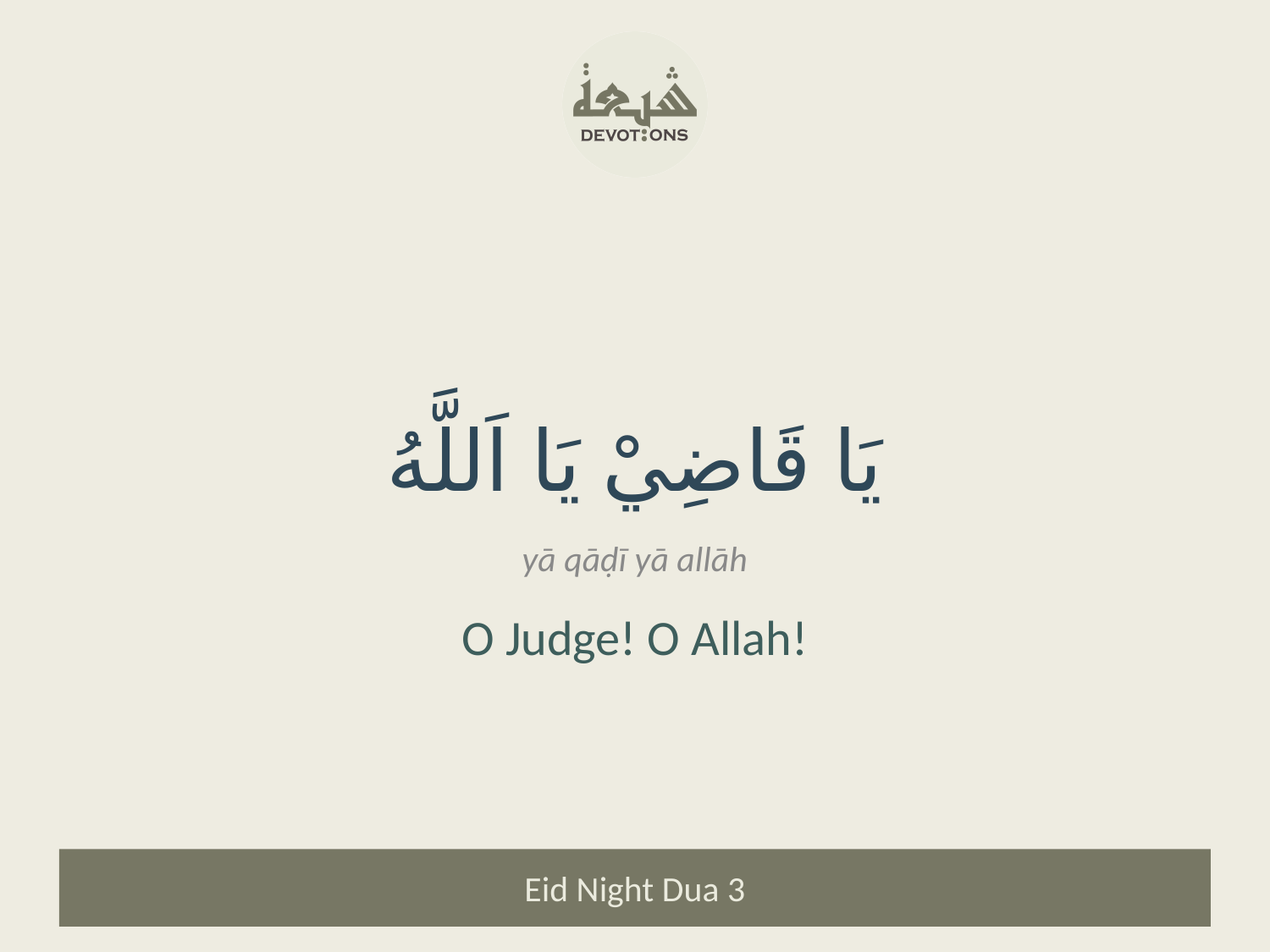

يَا قَاضِيْ يَا اَللَّهُ
yā qāḍī yā allāh
O Judge! O Allah!
Eid Night Dua 3